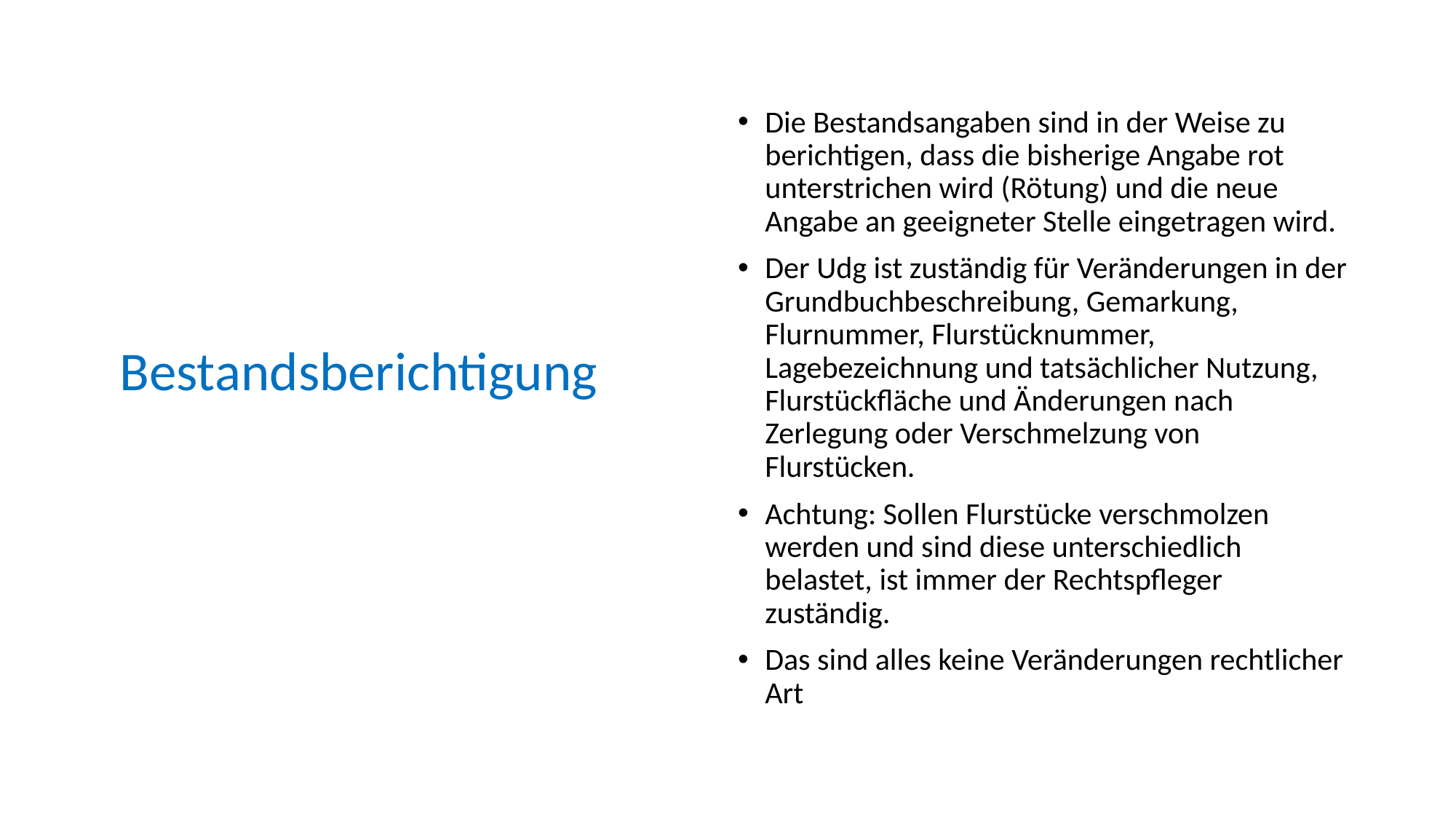

Die Bestandsangaben sind in der Weise zu berichtigen, dass die bisherige Angabe rot unterstrichen wird (Rötung) und die neue Angabe an geeigneter Stelle eingetragen wird.
Der Udg ist zuständig für Veränderungen in der Grundbuchbeschreibung, Gemarkung, Flurnummer, Flurstücknummer, Lagebezeichnung und tatsächlicher Nutzung, Flurstückfläche und Änderungen nach Zerlegung oder Verschmelzung von Flurstücken.
Achtung: Sollen Flurstücke verschmolzen werden und sind diese unterschiedlich belastet, ist immer der Rechtspfleger zuständig.
Das sind alles keine Veränderungen rechtlicher Art
# Bestandsberichtigung
Bestandsberichtigung